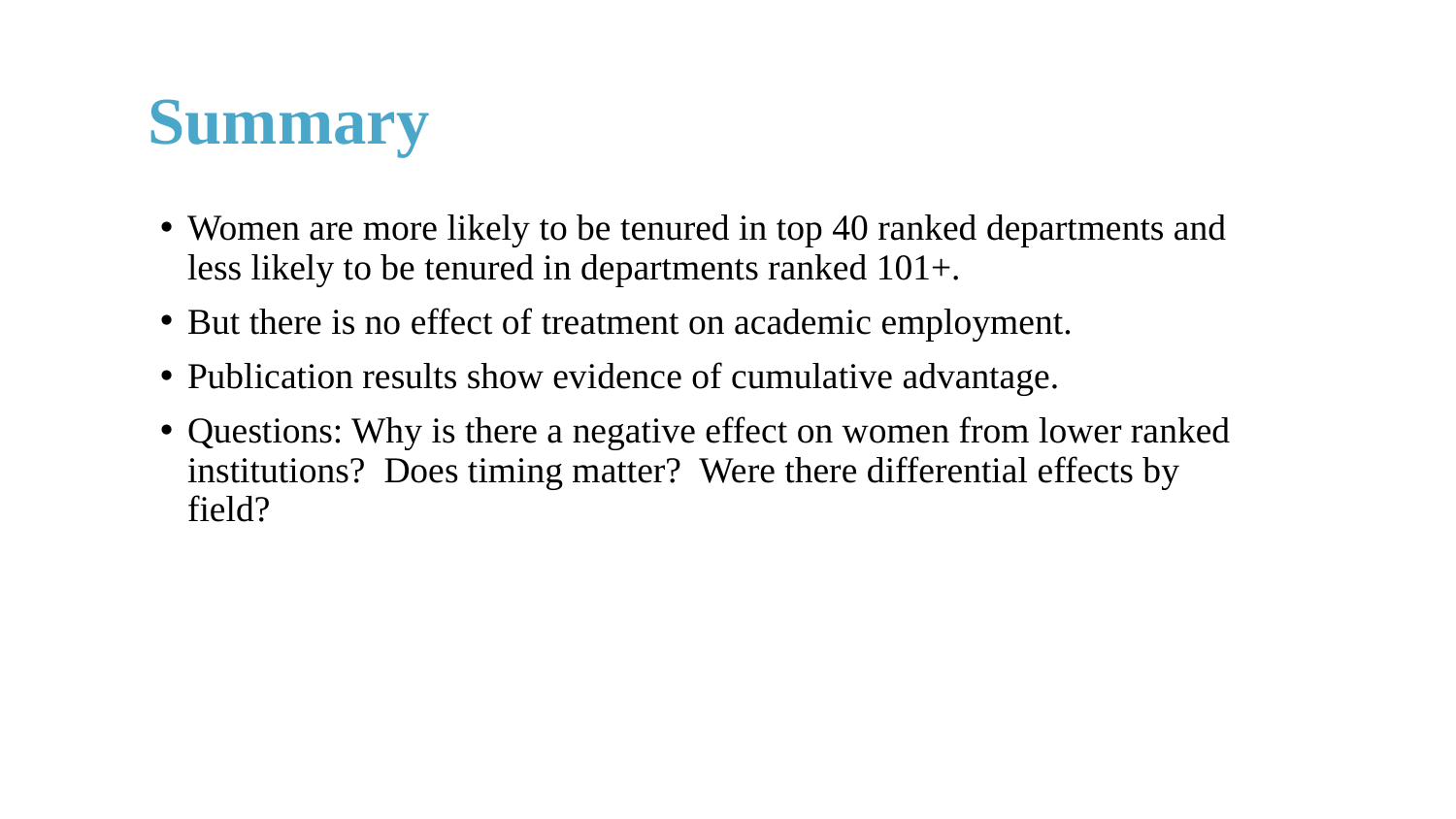

# Summary
Women are more likely to be tenured in top 40 ranked departments and less likely to be tenured in departments ranked 101+.
But there is no effect of treatment on academic employment.
Publication results show evidence of cumulative advantage.
Questions: Why is there a negative effect on women from lower ranked institutions?  Does timing matter?  Were there differential effects by field?